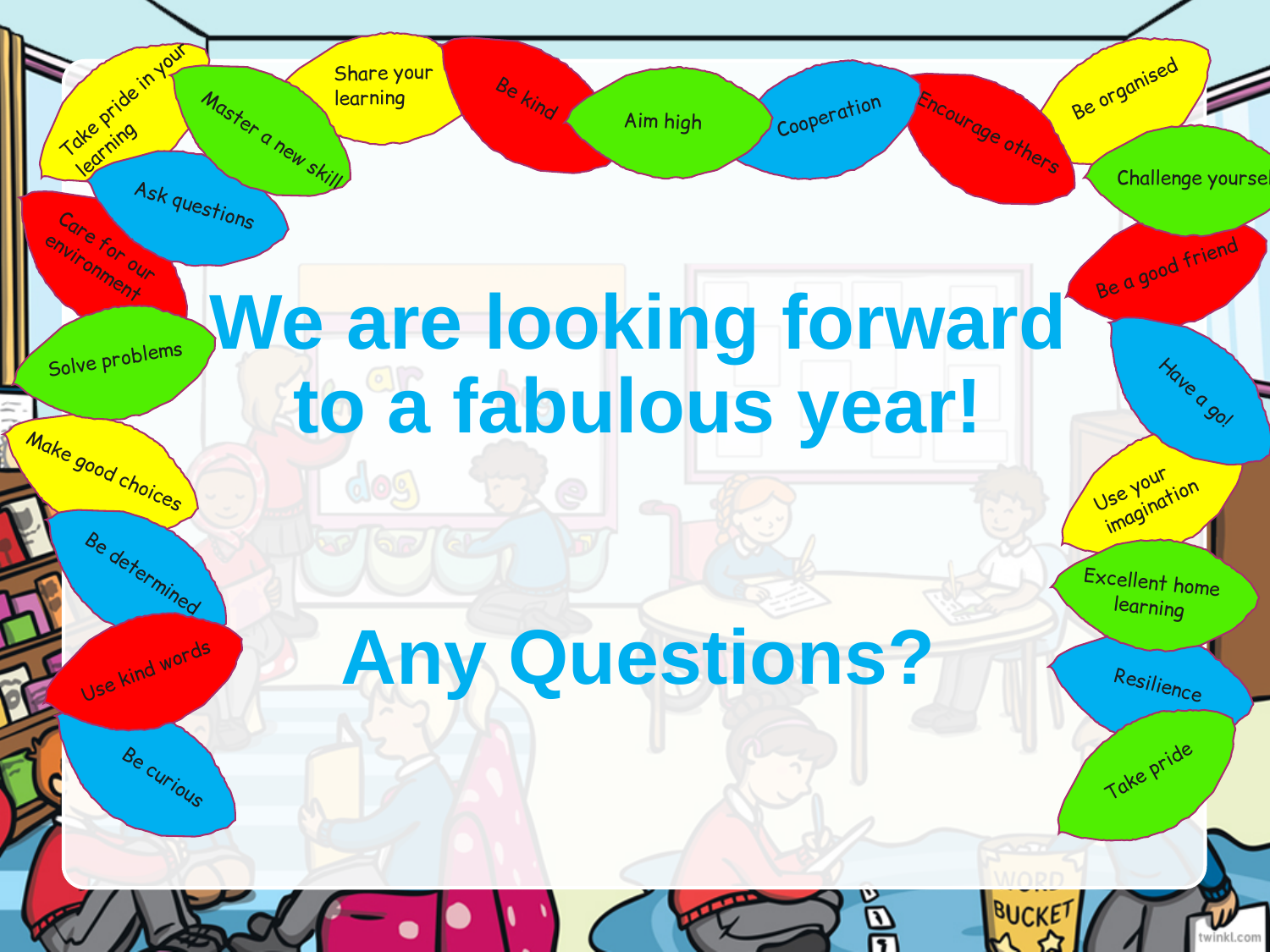

Share your learning

Be kind

Share your learning

Aim high

Cooperation
Be organised

Master a new skill
Take pride in your learning

Encourage others

Ask questions
Challenge yourself

Care for our environment

Be a good friend
We are looking forward to a fabulous year!

Any Questions?

Solve problems

Have a go!

Make good choices

Use your imagination

Be determined
Excellent home learning

Use kind words

Resilience

Be curious

Take pride